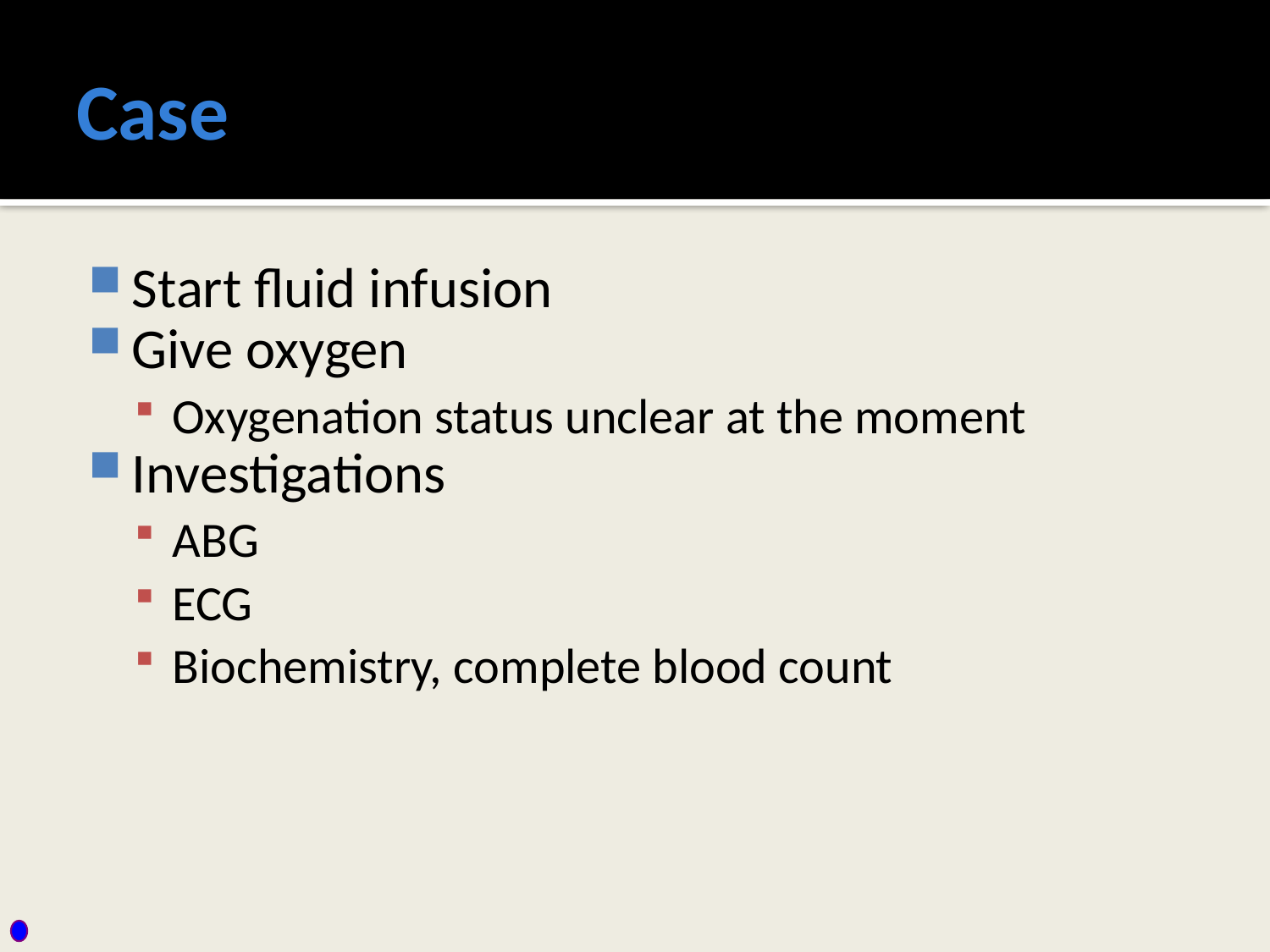

# Case
Start fluid infusion
Give oxygen
Oxygenation status unclear at the moment
Investigations
ABG
ECG
Biochemistry, complete blood count